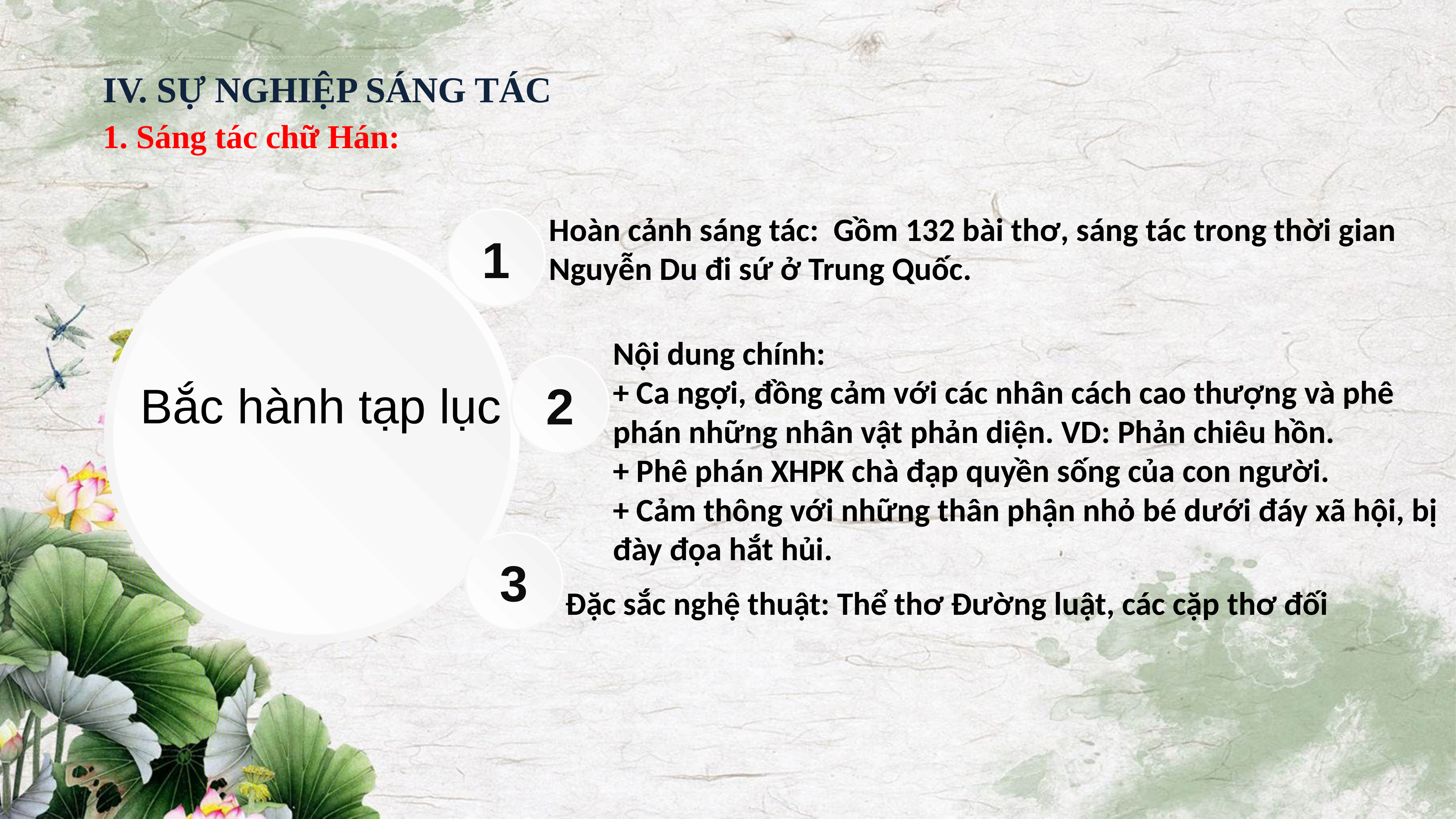

IV. SỰ NGHIỆP SÁNG TÁC
1. Sáng tác chữ Hán:
Hoàn cảnh sáng tác:  Gồm 132 bài thơ, sáng tác trong thời gian Nguyễn Du đi sứ ở Trung Quốc.

1

Nội dung chính:
+ Ca ngợi, đồng cảm với các nhân cách cao thượng và phê phán những nhân vật phản diện. VD: Phản chiêu hồn.
+ Phê phán XHPK chà đạp quyền sống của con người.
+ Cảm thông với những thân phận nhỏ bé dưới đáy xã hội, bị đày đọa hắt hủi.

2
Bắc hành tạp lục

3
Đặc sắc nghệ thuật: Thể thơ Đường luật, các cặp thơ đối